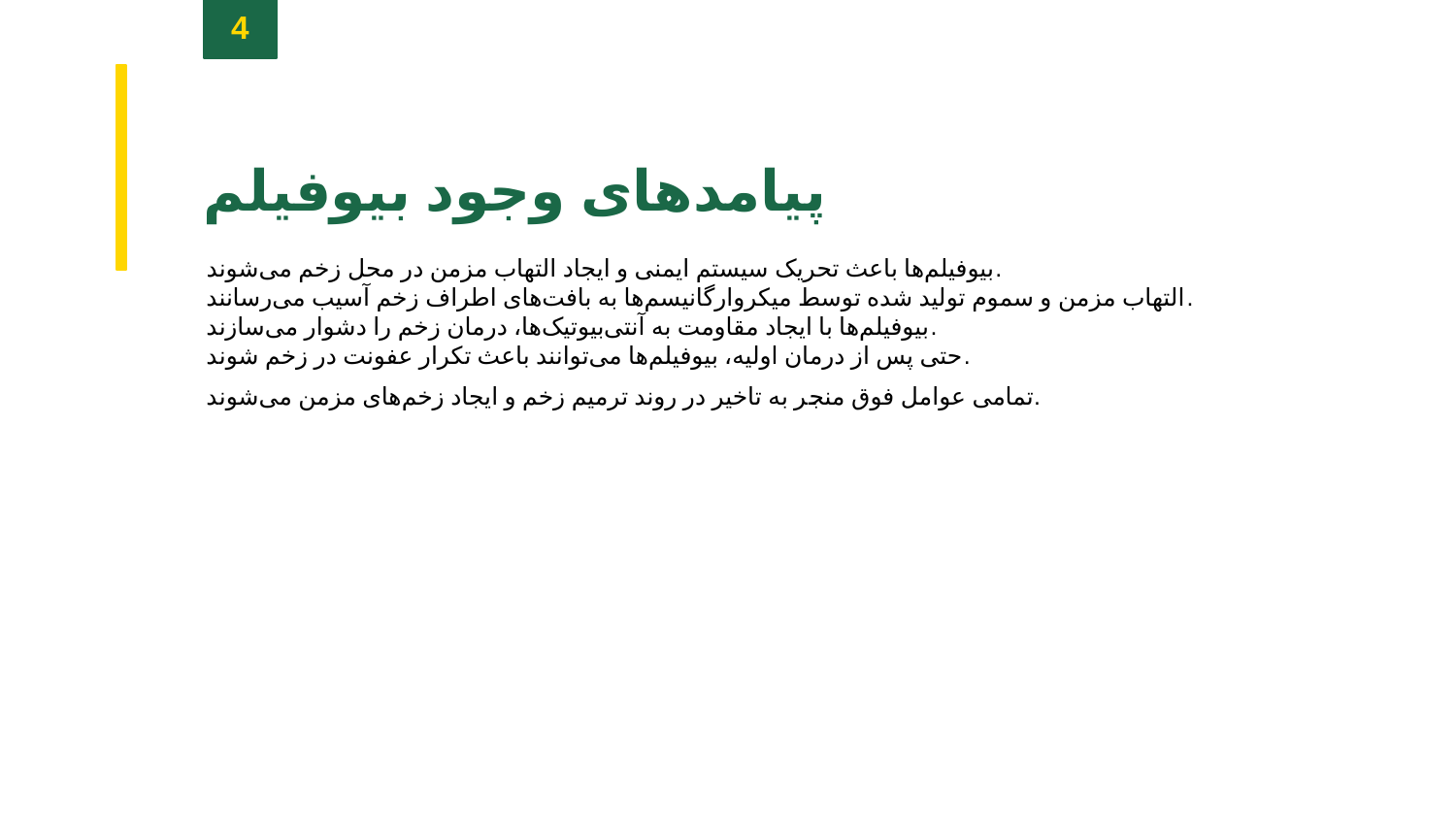

4

پیامدهای وجود بیوفیلم
بیوفیلم‌ها باعث تحریک سیستم ایمنی و ایجاد التهاب مزمن در محل زخم می‌شوند.
التهاب مزمن و سموم تولید شده توسط میکروارگانیسم‌ها به بافت‌های اطراف زخم آسیب می‌رسانند.
بیوفیلم‌ها با ایجاد مقاومت به آنتی‌بیوتیک‌ها، درمان زخم را دشوار می‌سازند.
حتی پس از درمان اولیه، بیوفیلم‌ها می‌توانند باعث تکرار عفونت در زخم شوند.
تمامی عوامل فوق منجر به تاخیر در روند ترمیم زخم و ایجاد زخم‌های مزمن می‌شوند.